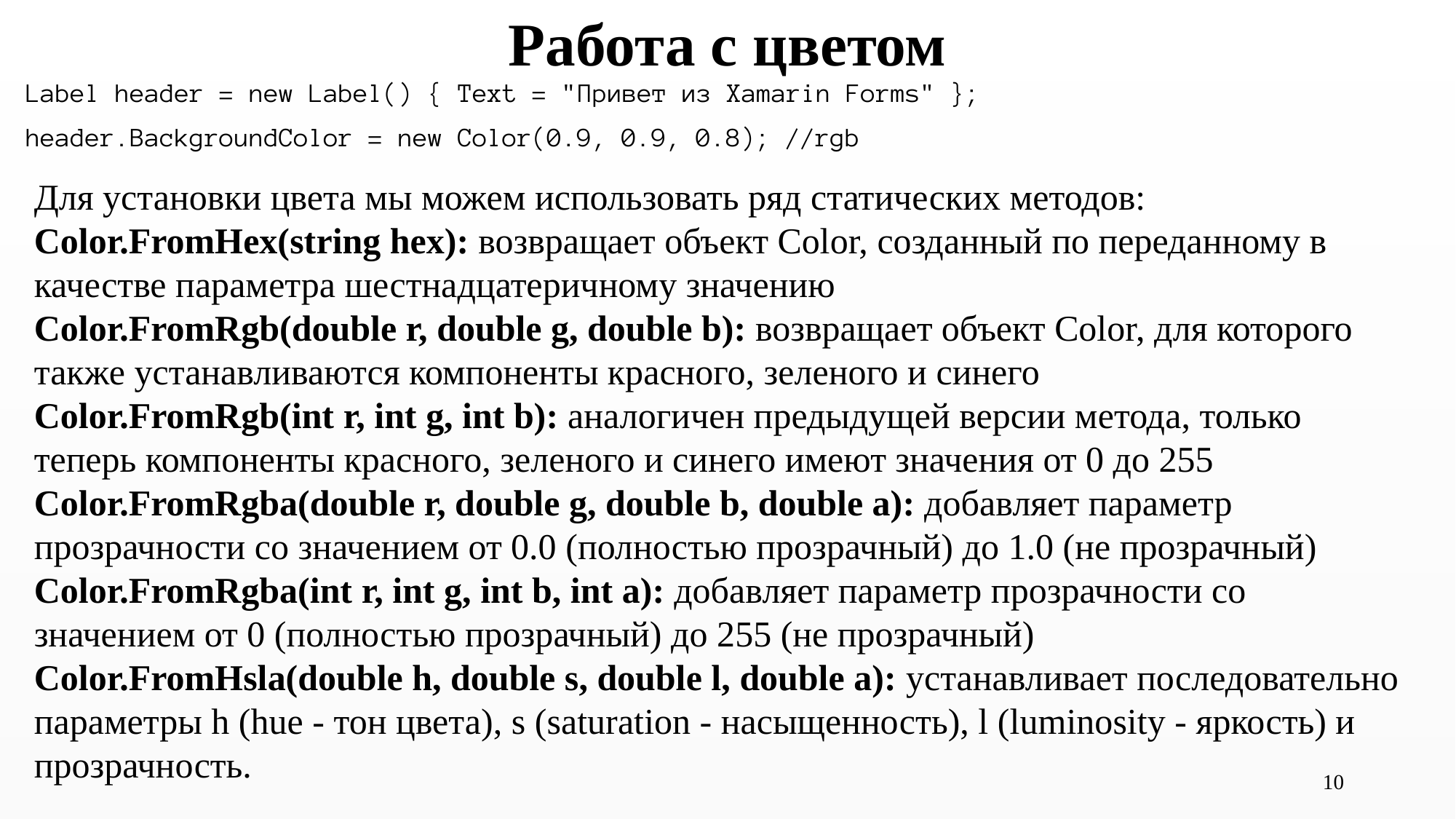

Работа с цветом
Label header = new Label() { Text = "Привет из Xamarin Forms" };
header.BackgroundColor = new Color(0.9, 0.9, 0.8); //rgb
Для установки цвета мы можем использовать ряд статических методов:
Color.FromHex(string hex): возвращает объект Color, созданный по переданному в качестве параметра шестнадцатеричному значению
Color.FromRgb(double r, double g, double b): возвращает объект Color, для которого также устанавливаются компоненты красного, зеленого и синего
Color.FromRgb(int r, int g, int b): аналогичен предыдущей версии метода, только теперь компоненты красного, зеленого и синего имеют значения от 0 до 255
Color.FromRgba(double r, double g, double b, double a): добавляет параметр прозрачности со значением от 0.0 (полностью прозрачный) до 1.0 (не прозрачный)
Color.FromRgba(int r, int g, int b, int a): добавляет параметр прозрачности со значением от 0 (полностью прозрачный) до 255 (не прозрачный)
Color.FromHsla(double h, double s, double l, double a): устанавливает последовательно параметры h (hue - тон цвета), s (saturation - насыщенность), l (luminosity - яркость) и прозрачность.
10